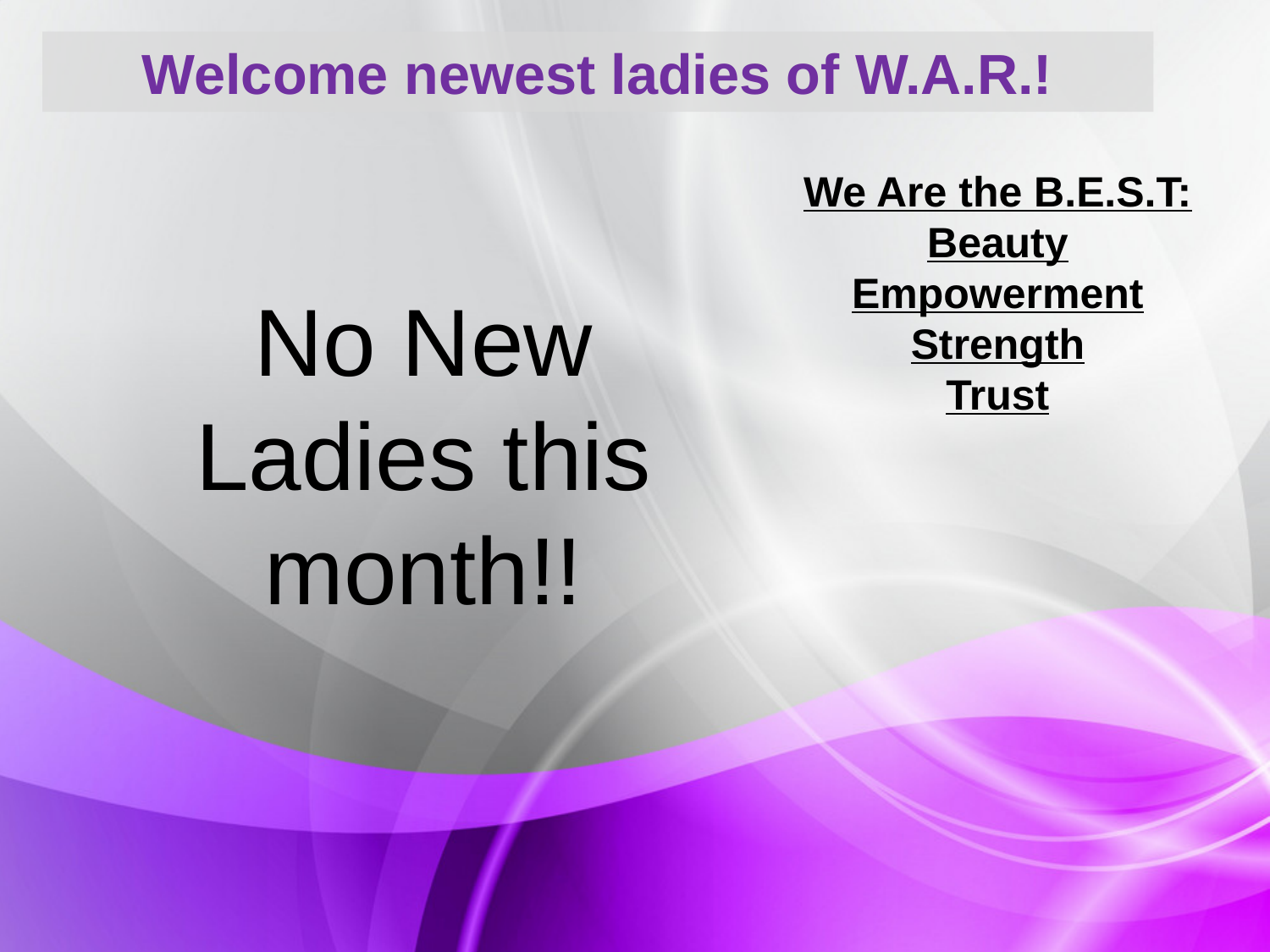

Welcome newest ladies of W.A.R.!
We Are the B.E.S.T:
Beauty
Empowerment
Strength
Trust
No New Ladies this month!!